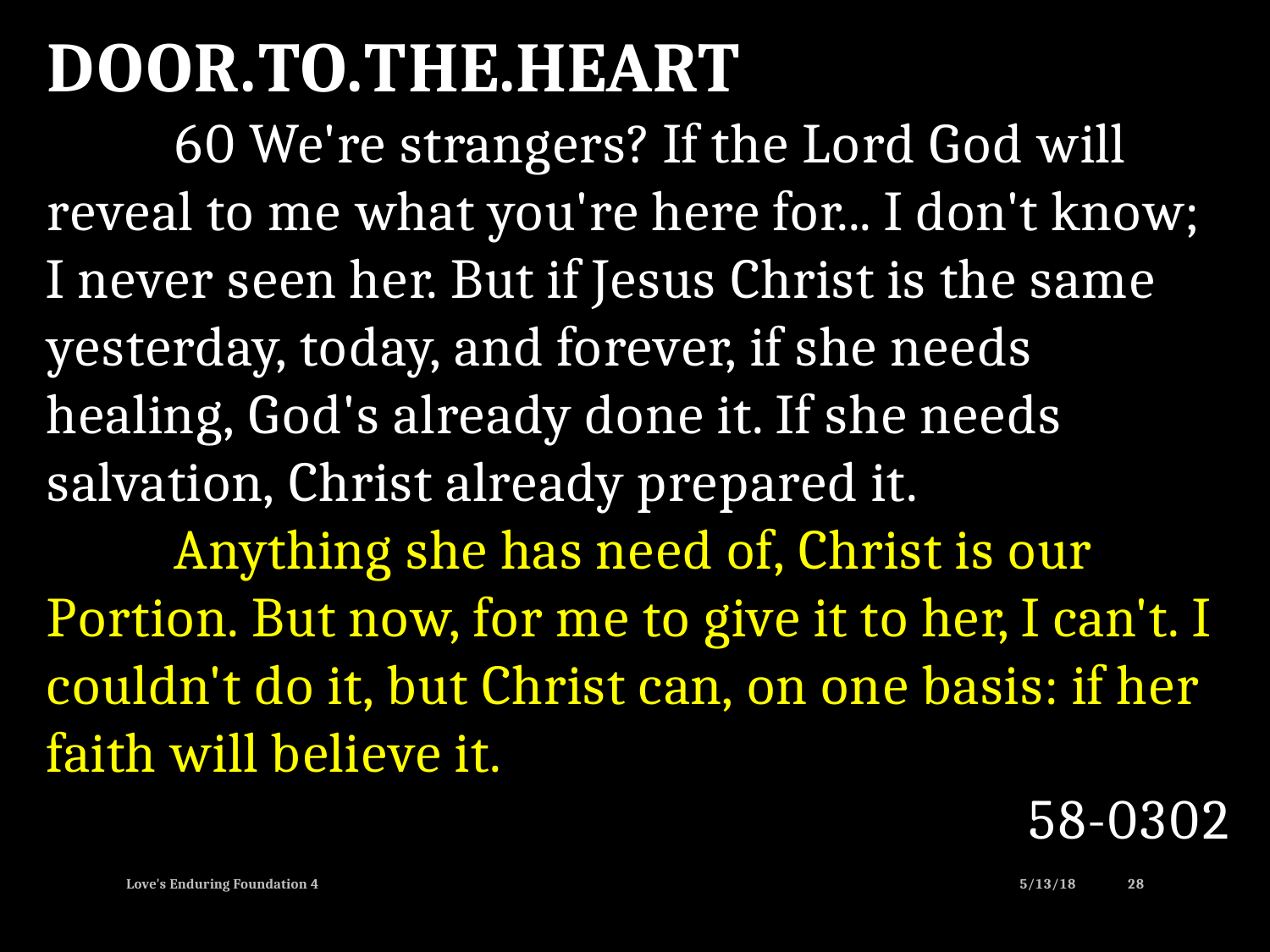

DOOR.TO.THE.HEART
	60 We're strangers? If the Lord God will reveal to me what you're here for... I don't know; I never seen her. But if Jesus Christ is the same yesterday, today, and forever, if she needs healing, God's already done it. If she needs salvation, Christ already prepared it.
	Anything she has need of, Christ is our Portion. But now, for me to give it to her, I can't. I couldn't do it, but Christ can, on one basis: if her faith will believe it.
58-0302
Love's Enduring Foundation 4
5/13/18
28